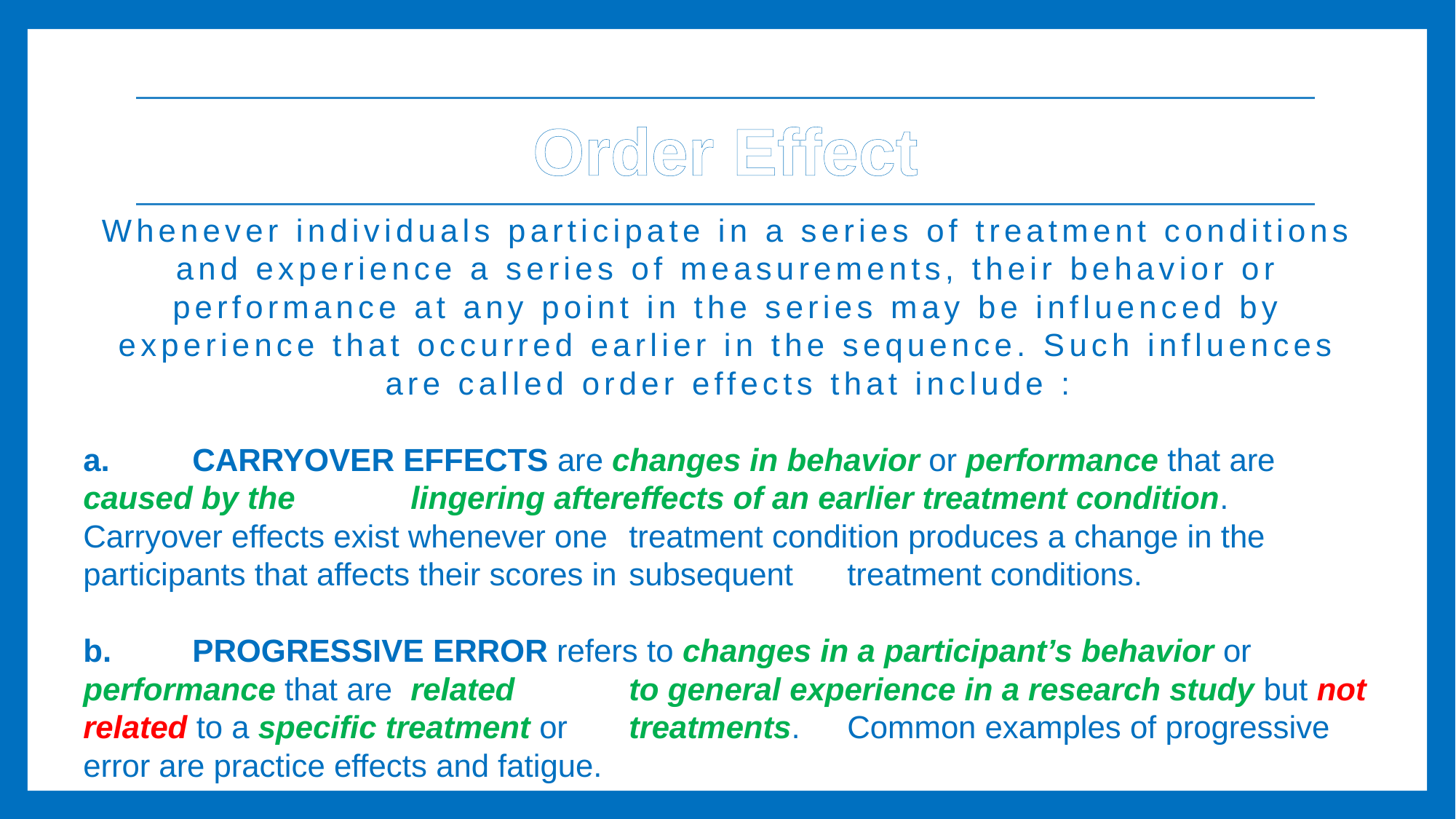

# Order Effect
Whenever individuals participate in a series of treatment conditions and experience a series of measurements, their behavior or performance at any point in the series may be influenced by experience that occurred earlier in the sequence. Such influences are called order effects that include :

a.	CARRYOVER EFFECTS are changes in behavior or performance that are caused by the 	lingering aftereffects of an earlier treatment condition. Carryover effects exist whenever one 	treatment condition produces a change in the participants that affects their scores in 	subsequent 	treatment conditions.

b.	PROGRESSIVE ERROR refers to changes in a participant’s behavior or performance that are 	related 	to general experience in a research study but not related to a specific treatment or 	treatments. 	Common examples of progressive error are practice effects and fatigue.